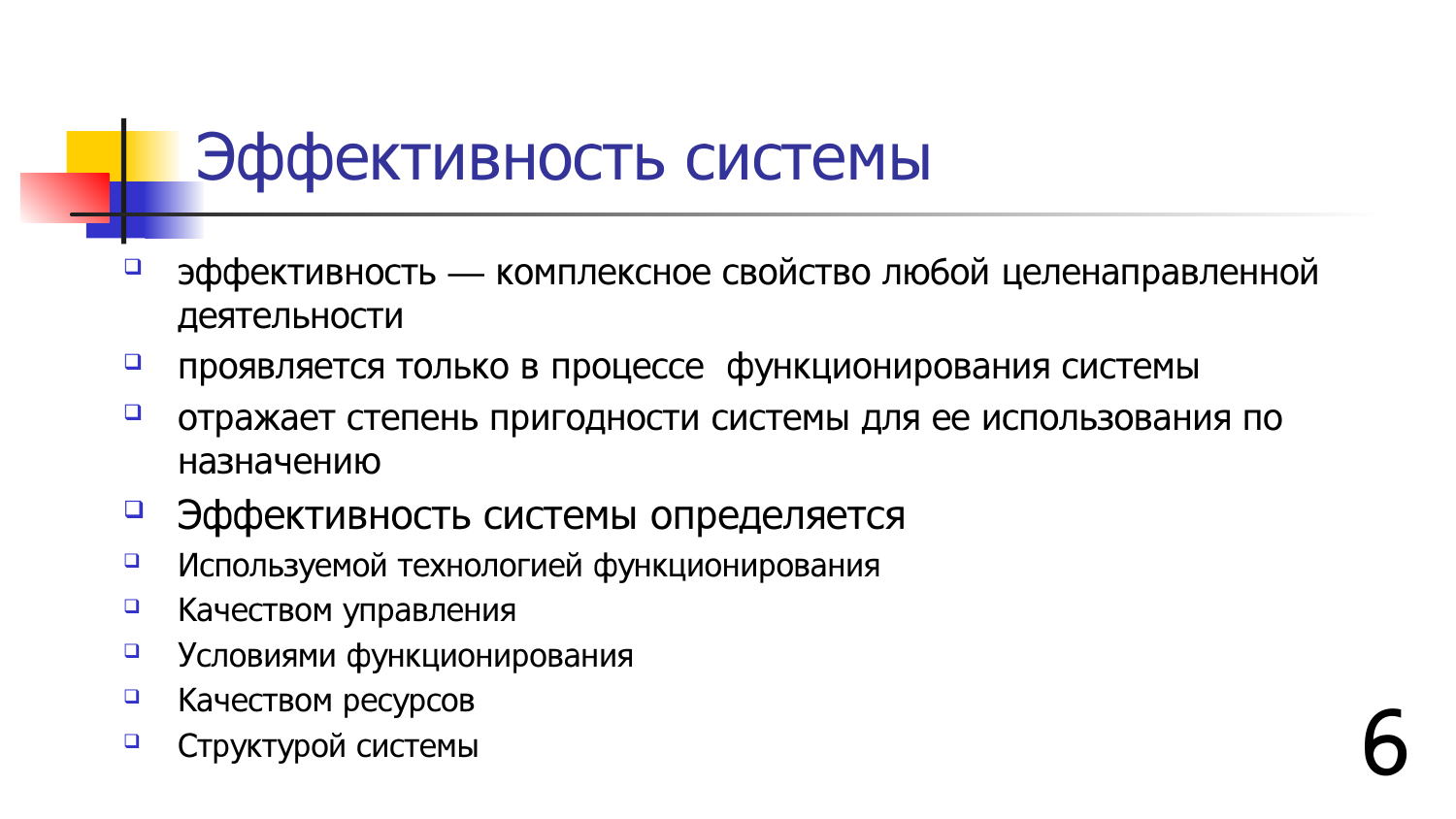

# Эффективность системы
эффективность ― комплексное свойство любой целенаправленной деятельности
проявляется только в процессе  функционирования системы
отражает степень пригодности системы для ее использования по назначению
Эффективность системы определяется
Используемой технологией функционирования
Качеством управления
Условиями функционирования
Качеством ресурсов
Структурой системы
6